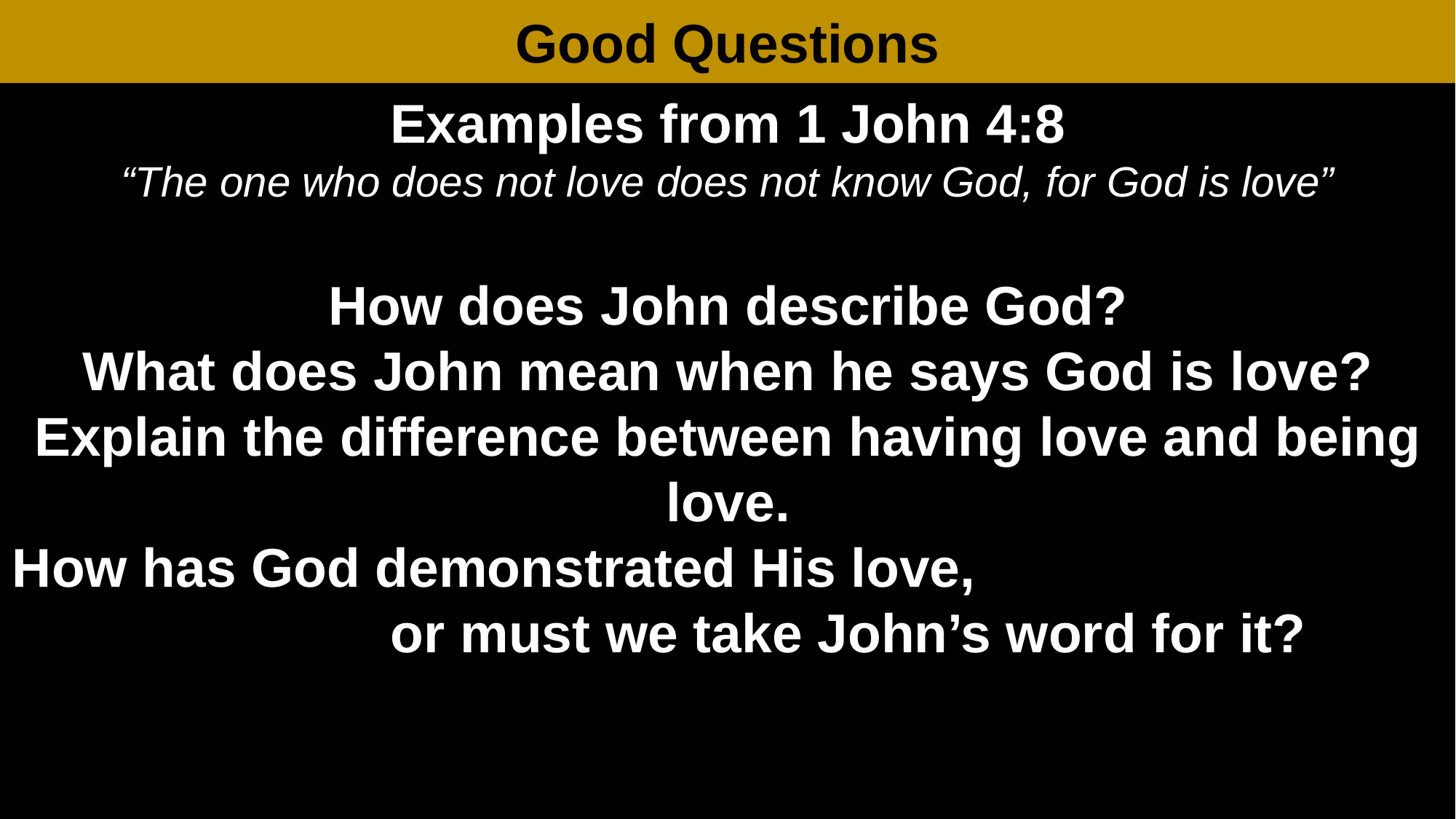

Good Questions
Examples from 1 John 4:8
“The one who does not love does not know God, for God is love”

How does John describe God?
What does John mean when he says God is love?
Explain the difference between having love and being love.
How has God demonstrated His love,                                                or must we take John’s word for it?